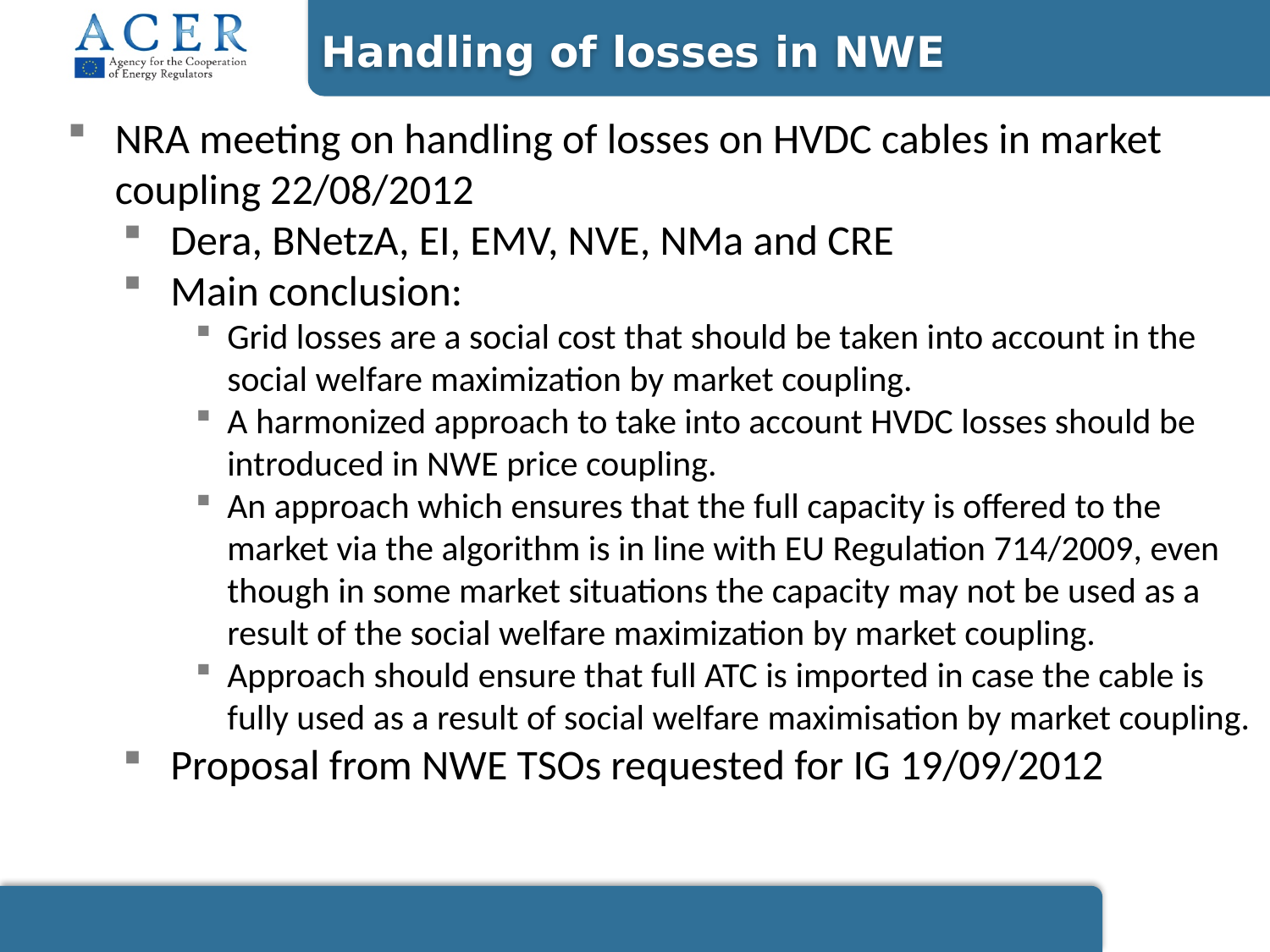

Handling of losses in NWE
NRA meeting on handling of losses on HVDC cables in market coupling 22/08/2012
Dera, BNetzA, EI, EMV, NVE, NMa and CRE
Main conclusion:
Grid losses are a social cost that should be taken into account in the social welfare maximization by market coupling.
A harmonized approach to take into account HVDC losses should be introduced in NWE price coupling.
An approach which ensures that the full capacity is offered to the market via the algorithm is in line with EU Regulation 714/2009, even though in some market situations the capacity may not be used as a result of the social welfare maximization by market coupling.
Approach should ensure that full ATC is imported in case the cable is fully used as a result of social welfare maximisation by market coupling.
Proposal from NWE TSOs requested for IG 19/09/2012